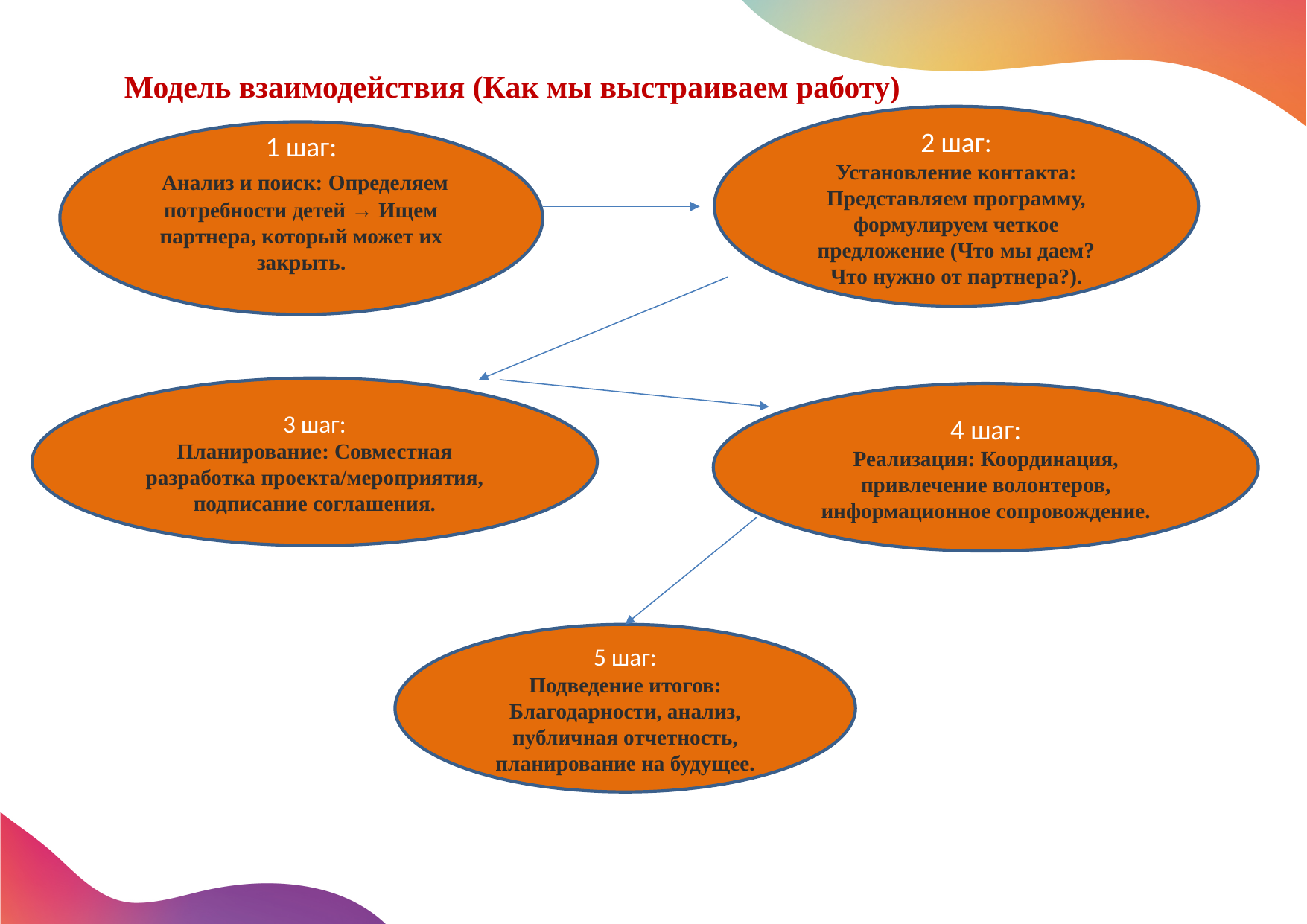

Модель взаимодействия (Как мы выстраиваем работу)
2 шаг:
Установление контакта: Представляем программу, формулируем четкое предложение (Что мы даем? Что нужно от партнера?).
1 шаг:
 Анализ и поиск: Определяем потребности детей → Ищем партнера, который может их закрыть.

3 шаг:
Планирование: Совместная разработка проекта/мероприятия, подписание соглашения.
4 шаг:
Реализация: Координация, привлечение волонтеров, информационное сопровождение.
5 шаг:
Подведение итогов: Благодарности, анализ, публичная отчетность, планирование на будущее.